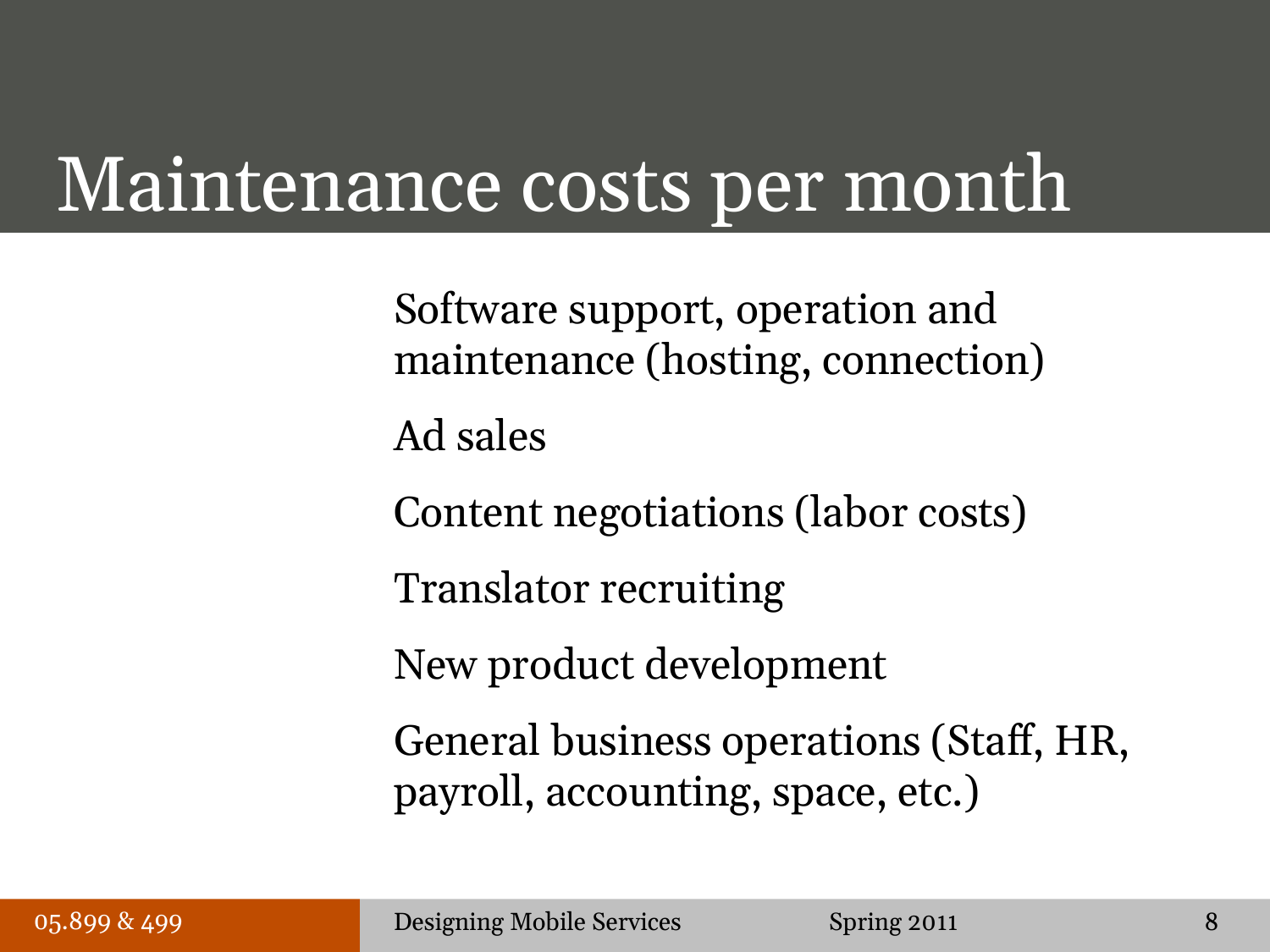

# Maintenance costs per month
Software support, operation and maintenance (hosting, connection)
Ad sales
Content negotiations (labor costs)
Translator recruiting
New product development
General business operations (Staff, HR, payroll, accounting, space, etc.)